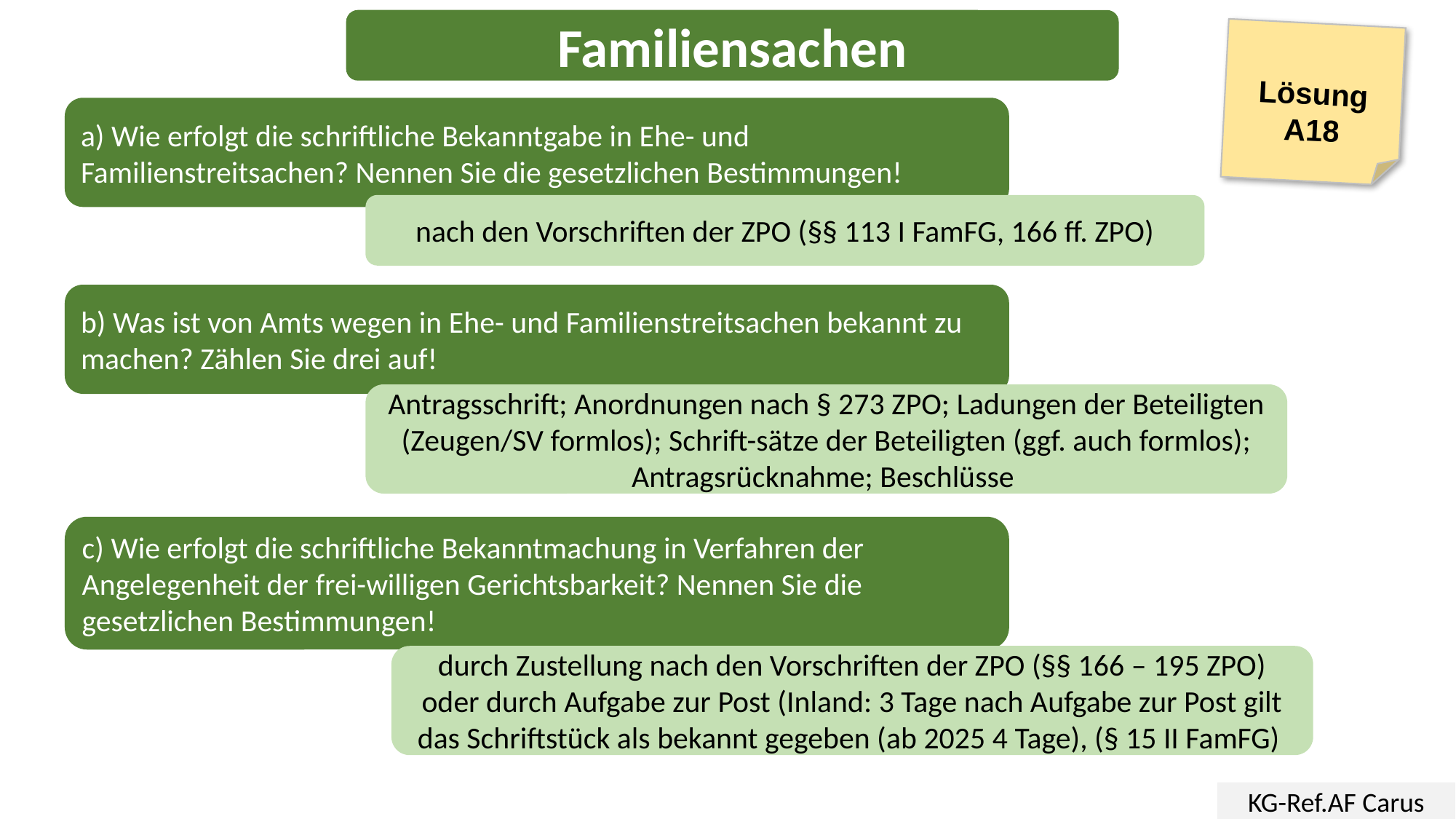

Familiensachen

Lösung
A18
a) Wie erfolgt die schriftliche Bekanntgabe in Ehe- und Familienstreitsachen? Nennen Sie die gesetzlichen Bestimmungen!
nach den Vorschriften der ZPO (§§ 113 I FamFG, 166 ff. ZPO)
b) Was ist von Amts wegen in Ehe- und Familienstreitsachen bekannt zu machen? Zählen Sie drei auf!
Antragsschrift; Anordnungen nach § 273 ZPO; Ladungen der Beteiligten (Zeugen/SV formlos); Schrift-sätze der Beteiligten (ggf. auch formlos); Antragsrücknahme; Beschlüsse
c) Wie erfolgt die schriftliche Bekanntmachung in Verfahren der Angelegenheit der frei-willigen Gerichtsbarkeit? Nennen Sie die gesetzlichen Bestimmungen!
durch Zustellung nach den Vorschriften der ZPO (§§ 166 – 195 ZPO) oder durch Aufgabe zur Post (Inland: 3 Tage nach Aufgabe zur Post gilt das Schriftstück als bekannt gegeben (ab 2025 4 Tage), (§ 15 II FamFG)
KG-Ref.AF Carus